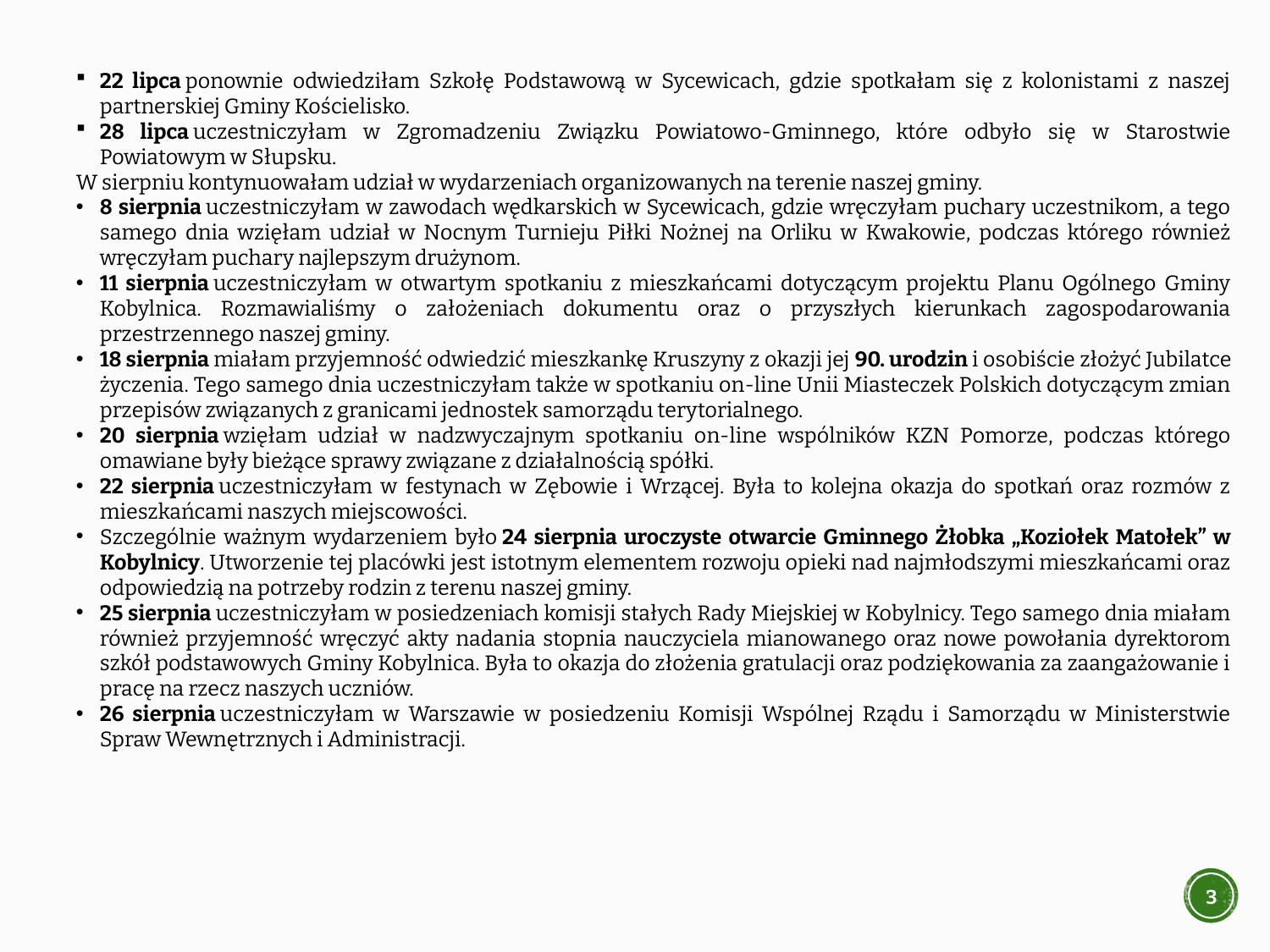

22 lipca ponownie odwiedziłam Szkołę Podstawową w Sycewicach, gdzie spotkałam się z kolonistami z naszej partnerskiej Gminy Kościelisko.
28 lipca uczestniczyłam w Zgromadzeniu Związku Powiatowo-Gminnego, które odbyło się w Starostwie Powiatowym w Słupsku.
W sierpniu kontynuowałam udział w wydarzeniach organizowanych na terenie naszej gminy.
8 sierpnia uczestniczyłam w zawodach wędkarskich w Sycewicach, gdzie wręczyłam puchary uczestnikom, a tego samego dnia wzięłam udział w Nocnym Turnieju Piłki Nożnej na Orliku w Kwakowie, podczas którego również wręczyłam puchary najlepszym drużynom.
11 sierpnia uczestniczyłam w otwartym spotkaniu z mieszkańcami dotyczącym projektu Planu Ogólnego Gminy Kobylnica. Rozmawialiśmy o założeniach dokumentu oraz o przyszłych kierunkach zagospodarowania przestrzennego naszej gminy.
18 sierpnia miałam przyjemność odwiedzić mieszkankę Kruszyny z okazji jej 90. urodzin i osobiście złożyć Jubilatce życzenia. Tego samego dnia uczestniczyłam także w spotkaniu on-line Unii Miasteczek Polskich dotyczącym zmian przepisów związanych z granicami jednostek samorządu terytorialnego.
20 sierpnia wzięłam udział w nadzwyczajnym spotkaniu on-line wspólników KZN Pomorze, podczas którego omawiane były bieżące sprawy związane z działalnością spółki.
22 sierpnia uczestniczyłam w festynach w Zębowie i Wrzącej. Była to kolejna okazja do spotkań oraz rozmów z mieszkańcami naszych miejscowości.
Szczególnie ważnym wydarzeniem było 24 sierpnia uroczyste otwarcie Gminnego Żłobka „Koziołek Matołek” w Kobylnicy. Utworzenie tej placówki jest istotnym elementem rozwoju opieki nad najmłodszymi mieszkańcami oraz odpowiedzią na potrzeby rodzin z terenu naszej gminy.
25 sierpnia uczestniczyłam w posiedzeniach komisji stałych Rady Miejskiej w Kobylnicy. Tego samego dnia miałam również przyjemność wręczyć akty nadania stopnia nauczyciela mianowanego oraz nowe powołania dyrektorom szkół podstawowych Gminy Kobylnica. Była to okazja do złożenia gratulacji oraz podziękowania za zaangażowanie i pracę na rzecz naszych uczniów.
26 sierpnia uczestniczyłam w Warszawie w posiedzeniu Komisji Wspólnej Rządu i Samorządu w Ministerstwie Spraw Wewnętrznych i Administracji.

3